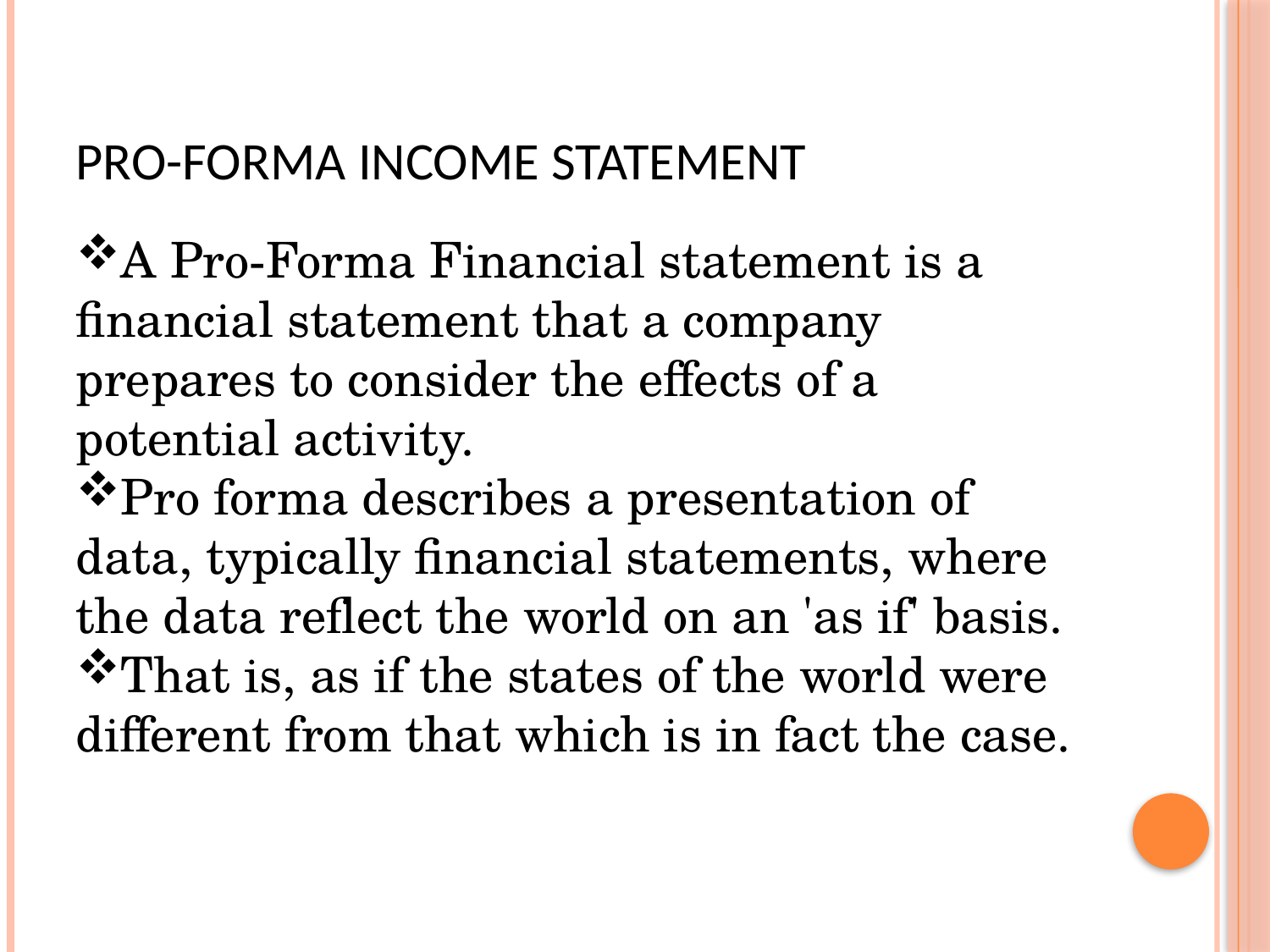

# Pro-Forma Income Statement
A Pro-Forma Financial statement is a financial statement that a company prepares to consider the effects of a potential activity.
Pro forma describes a presentation of data, typically financial statements, where the data reflect the world on an 'as if' basis.
That is, as if the states of the world were different from that which is in fact the case.